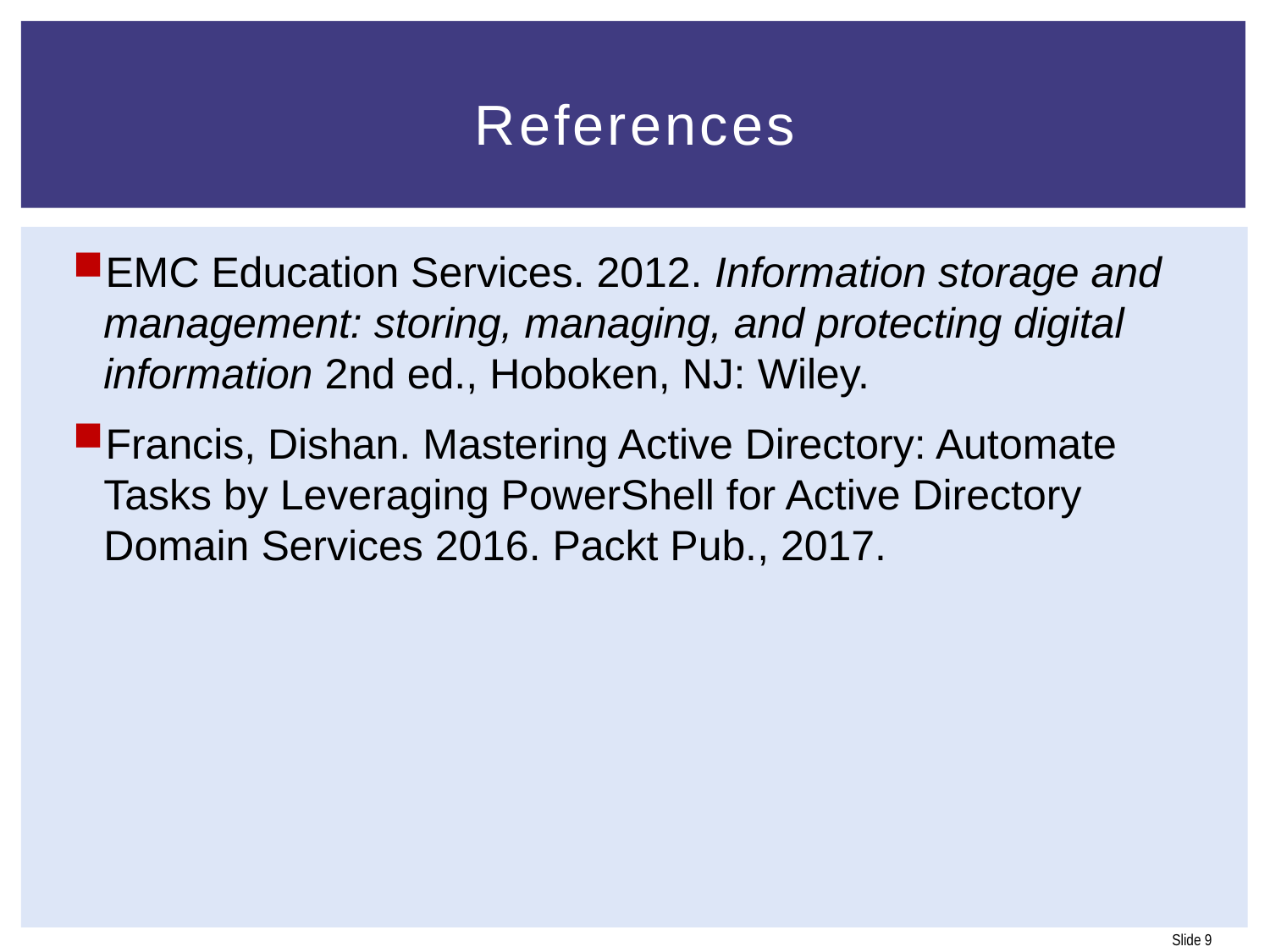

# References
EMC Education Services. 2012. Information storage and management: storing, managing, and protecting digital information 2nd ed., Hoboken, NJ: Wiley.
Francis, Dishan. Mastering Active Directory: Automate Tasks by Leveraging PowerShell for Active Directory Domain Services 2016. Packt Pub., 2017.